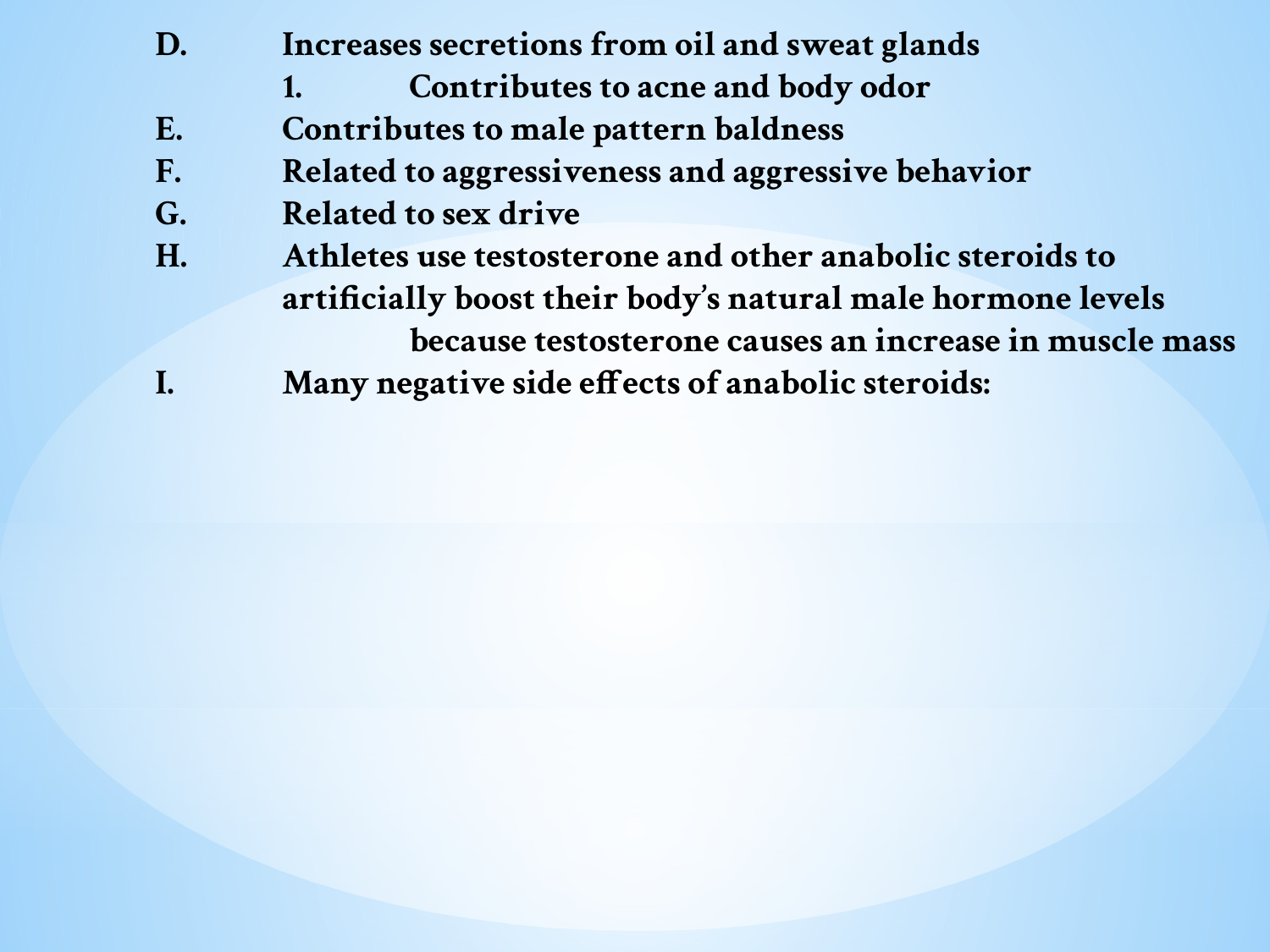

D.	Increases secretions from oil and sweat glands
		1.	Contributes to acne and body odor
	E.	Contributes to male pattern baldness
	F.	Related to aggressiveness and aggressive behavior
	G.	Related to sex drive
	H.	Athletes use testosterone and other anabolic steroids to 			artificially boost their body’s natural male hormone levels 			because testosterone causes an increase in muscle mass
	I.	Many negative side effects of anabolic steroids: